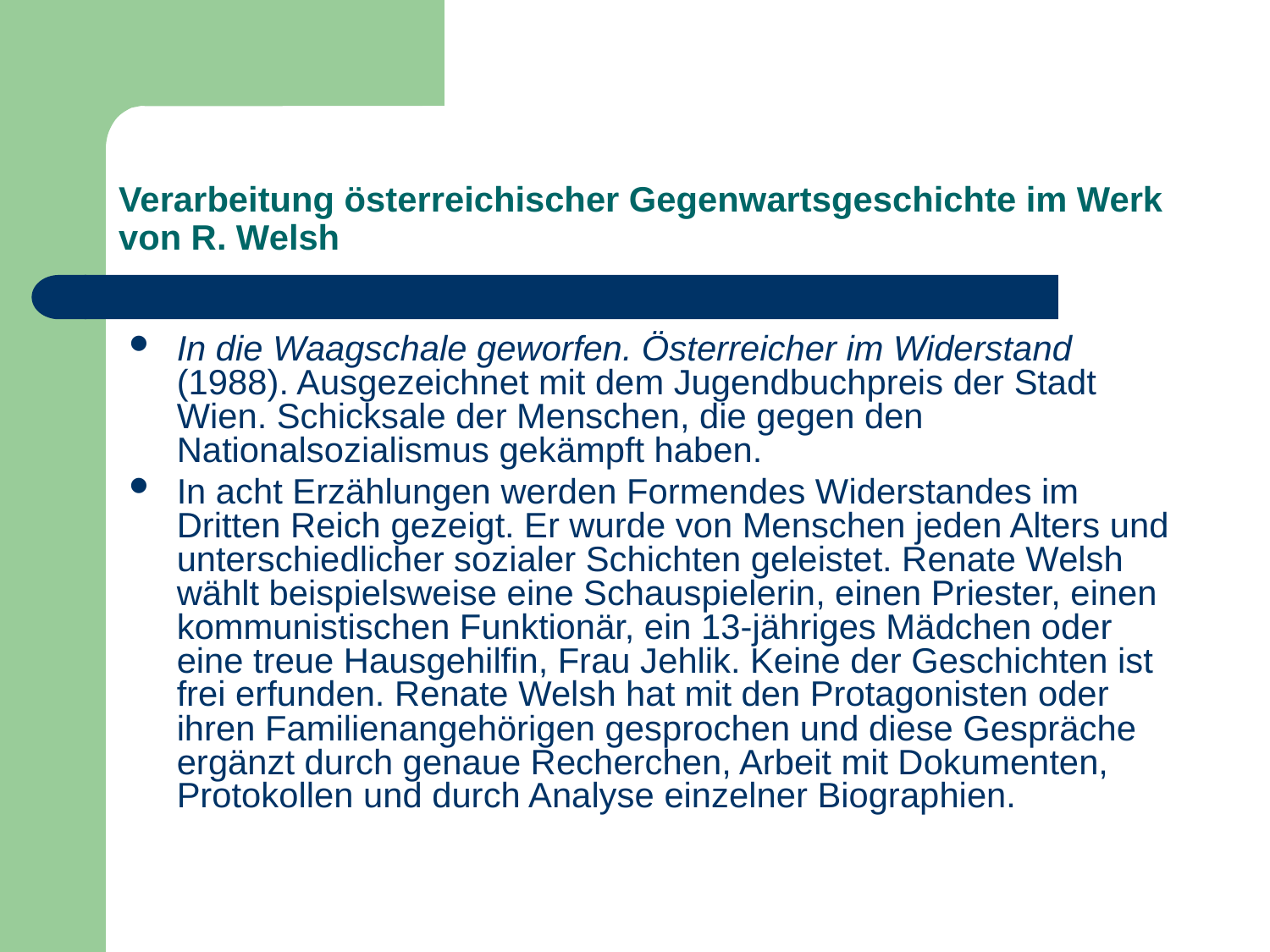

# Verarbeitung österreichischer Gegenwartsgeschichte im Werk von R. Welsh
In die Waagschale geworfen. Österreicher im Widerstand (1988). Ausgezeichnet mit dem Jugendbuchpreis der Stadt Wien. Schicksale der Menschen, die gegen den Nationalsozialismus gekämpft haben.
In acht Erzählungen werden Formendes Widerstandes im Dritten Reich gezeigt. Er wurde von Menschen jeden Alters und unterschiedlicher sozialer Schichten geleistet. Renate Welsh wählt beispielsweise eine Schauspielerin, einen Priester, einen kommunistischen Funktionär, ein 13-jähriges Mädchen oder eine treue Hausgehilfin, Frau Jehlik. Keine der Geschichten ist frei erfunden. Renate Welsh hat mit den Protagonisten oder ihren Familienangehörigen gesprochen und diese Gespräche ergänzt durch genaue Recherchen, Arbeit mit Dokumenten, Protokollen und durch Analyse einzelner Biographien.